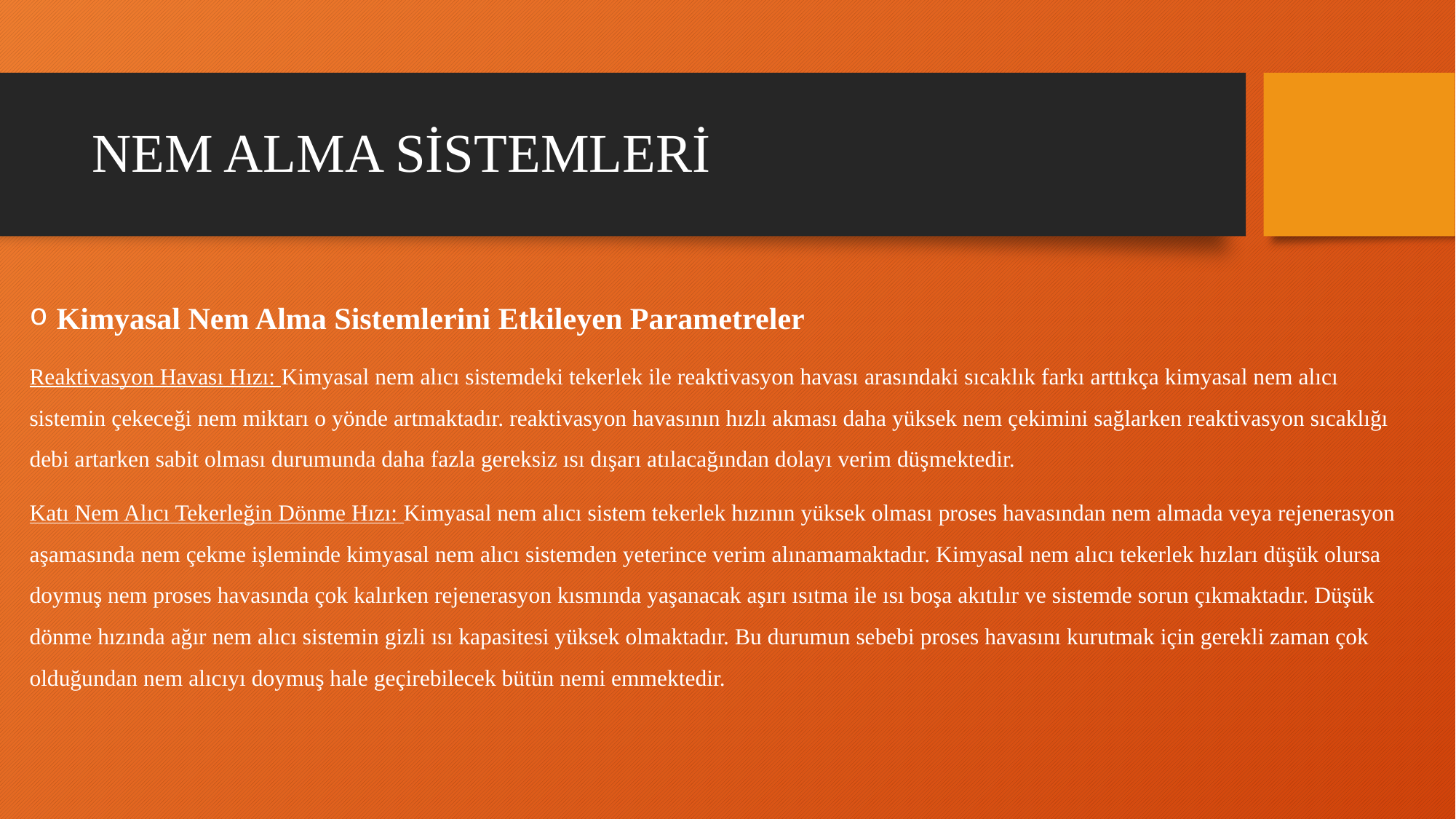

# NEM ALMA SİSTEMLERİ
Kimyasal Nem Alma Sistemlerini Etkileyen Parametreler
Reaktivasyon Havası Hızı: Kimyasal nem alıcı sistemdeki tekerlek ile reaktivasyon havası arasındaki sıcaklık farkı arttıkça kimyasal nem alıcı sistemin çekeceği nem miktarı o yönde artmaktadır. reaktivasyon havasının hızlı akması daha yüksek nem çekimini sağlarken reaktivasyon sıcaklığı debi artarken sabit olması durumunda daha fazla gereksiz ısı dışarı atılacağından dolayı verim düşmektedir.
Katı Nem Alıcı Tekerleğin Dönme Hızı: Kimyasal nem alıcı sistem tekerlek hızının yüksek olması proses havasından nem almada veya rejenerasyon aşamasında nem çekme işleminde kimyasal nem alıcı sistemden yeterince verim alınamamaktadır. Kimyasal nem alıcı tekerlek hızları düşük olursa doymuş nem proses havasında çok kalırken rejenerasyon kısmında yaşanacak aşırı ısıtma ile ısı boşa akıtılır ve sistemde sorun çıkmaktadır. Düşük dönme hızında ağır nem alıcı sistemin gizli ısı kapasitesi yüksek olmaktadır. Bu durumun sebebi proses havasını kurutmak için gerekli zaman çok olduğundan nem alıcıyı doymuş hale geçirebilecek bütün nemi emmektedir.